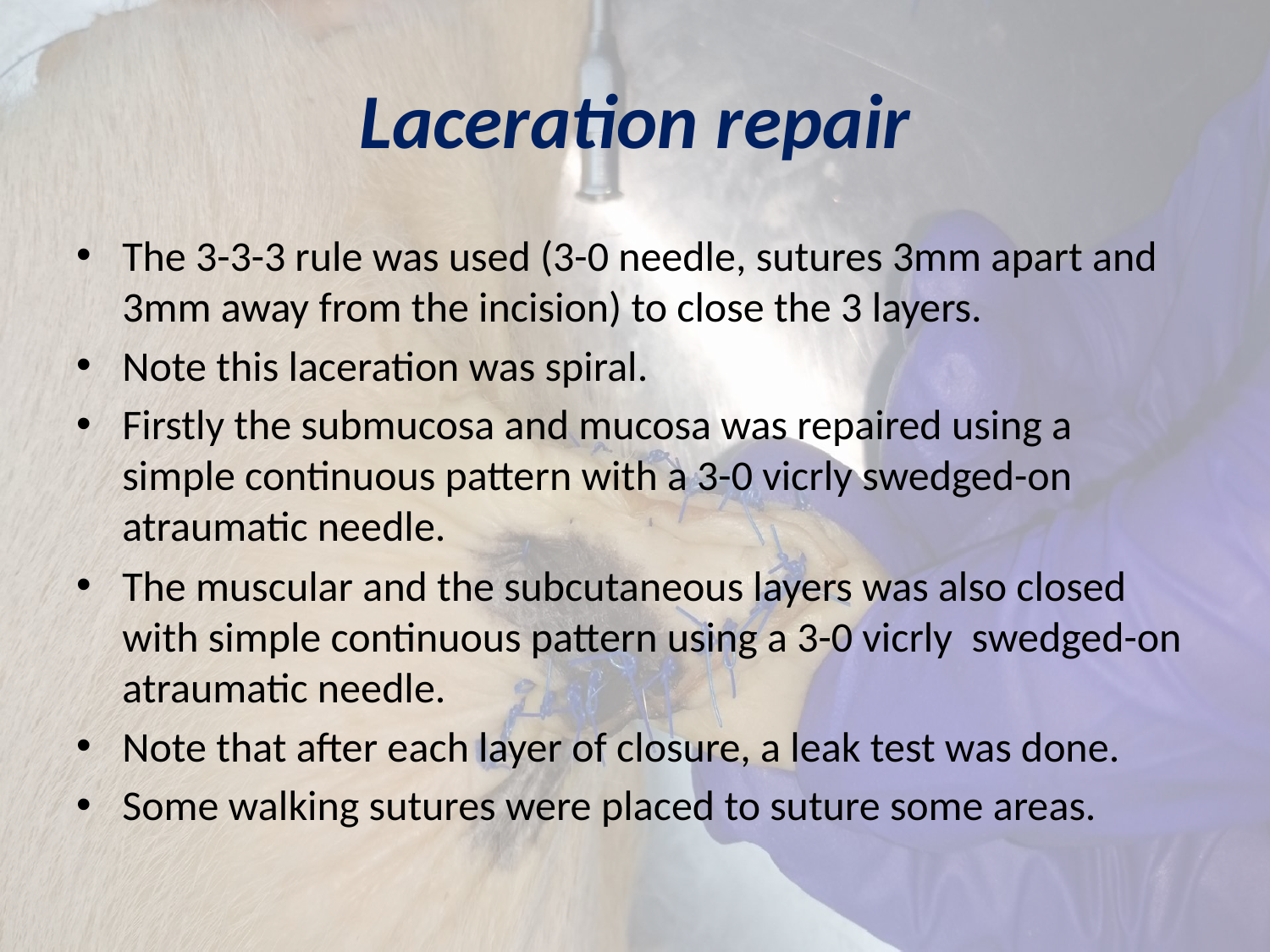

# Laceration repair
The 3-3-3 rule was used (3-0 needle, sutures 3mm apart and 3mm away from the incision) to close the 3 layers.
Note this laceration was spiral.
Firstly the submucosa and mucosa was repaired using a simple continuous pattern with a 3-0 vicrly swedged-on atraumatic needle.
The muscular and the subcutaneous layers was also closed with simple continuous pattern using a 3-0 vicrly  swedged-on atraumatic needle.
Note that after each layer of closure, a leak test was done.
Some walking sutures were placed to suture some areas.